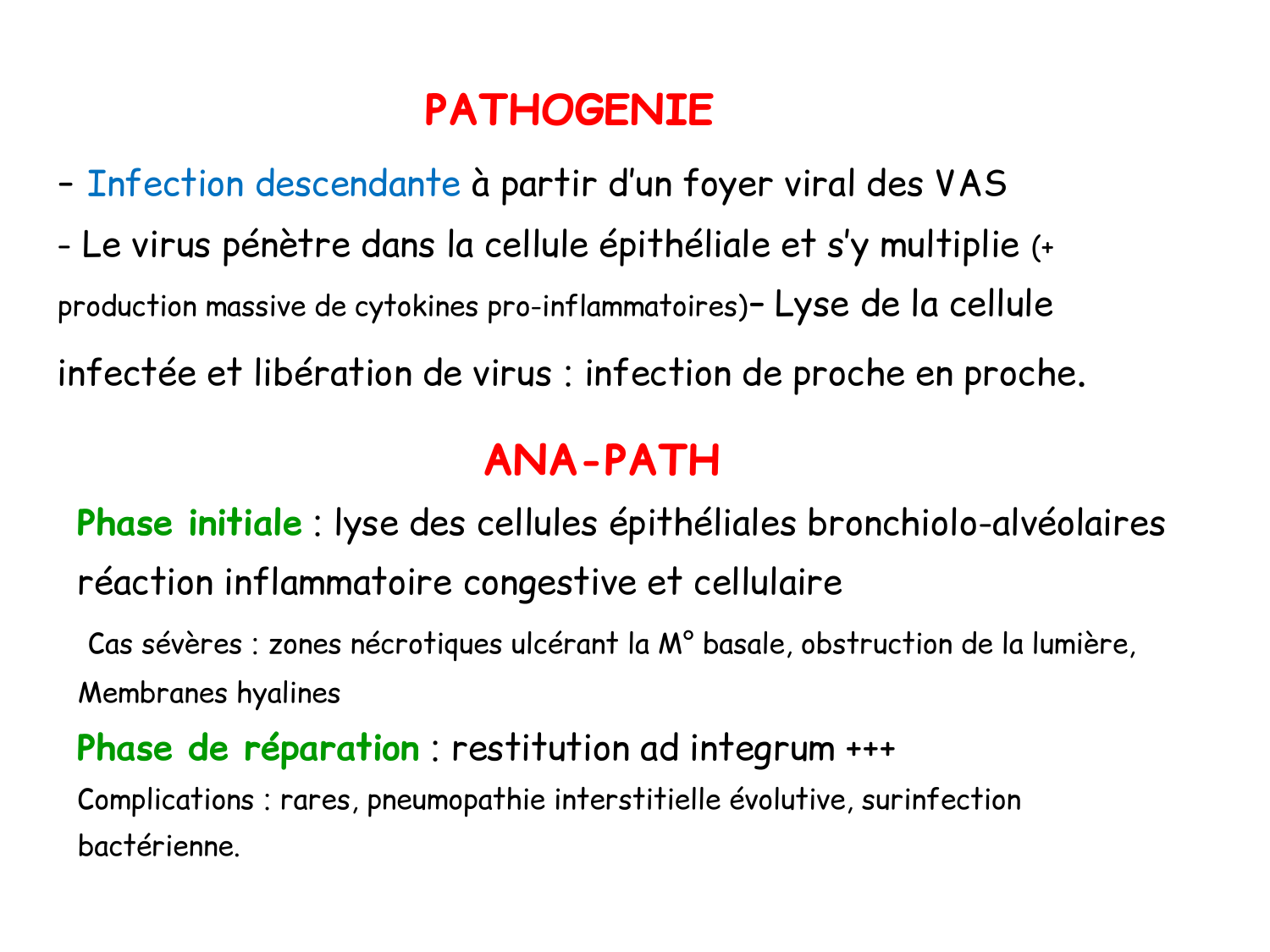

PATHOGENIE
- Infection descendante à partir d’un foyer viral des VAS
- Le virus pénètre dans la cellule épithéliale et s’y multiplie (+ production massive de cytokines pro-inflammatoires)– Lyse de la cellule infectée et libération de virus : infection de proche en proche.
                      ANA-PATH
Phase initiale : lyse des cellules épithéliales bronchiolo-alvéolaires
réaction inflammatoire congestive et cellulaire                                 Cas sévères : zones nécrotiques ulcérant la M° basale, obstruction de la lumière, Membranes hyalines
Phase de réparation : restitution ad integrum +++             Complications : rares, pneumopathie interstitielle évolutive, surinfection bactérienne.